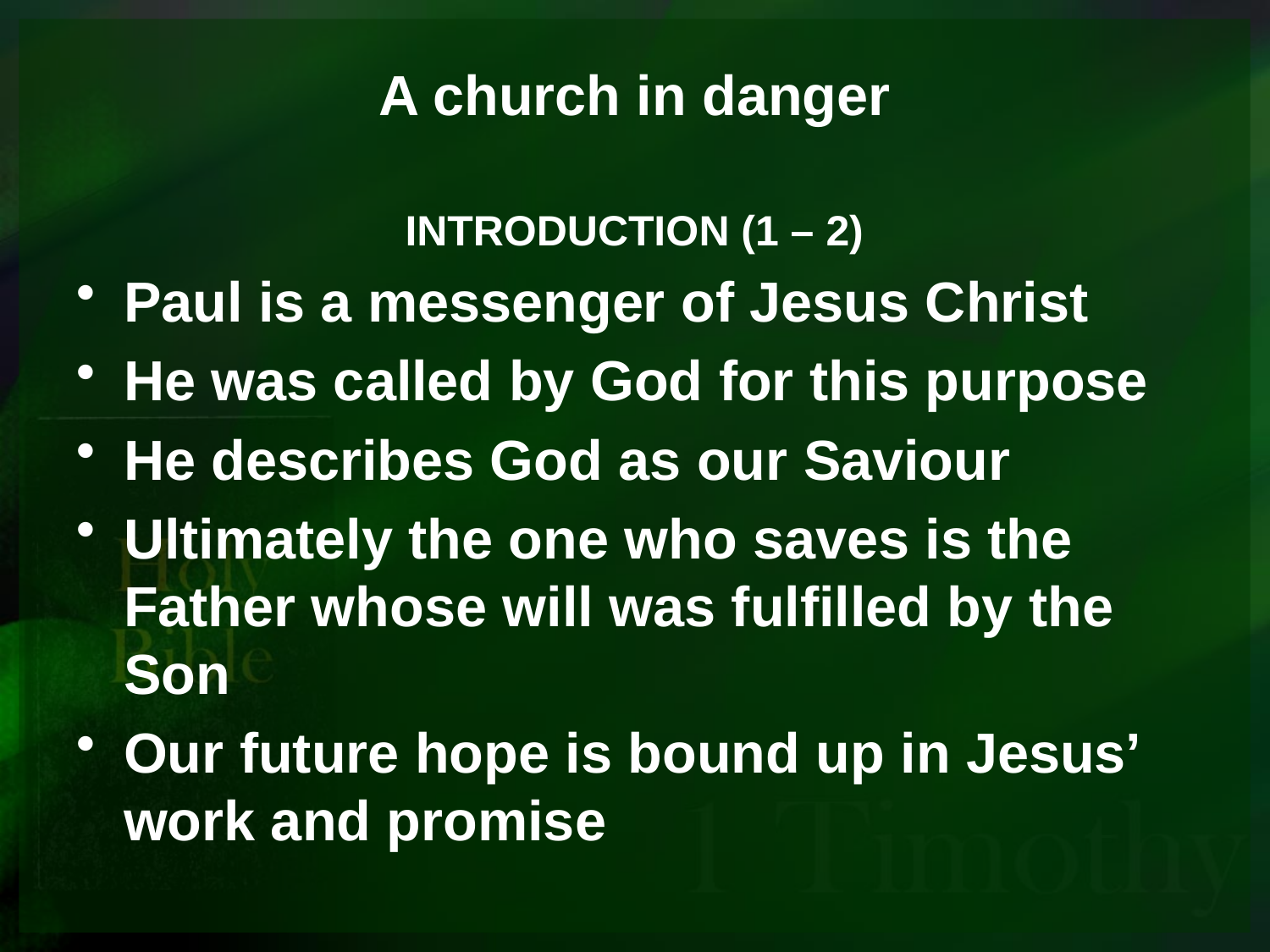

# A church in danger
INTRODUCTION (1 – 2)
Paul is a messenger of Jesus Christ
He was called by God for this purpose
He describes God as our Saviour
Ultimately the one who saves is the Father whose will was fulfilled by the Son
Our future hope is bound up in Jesus’ work and promise